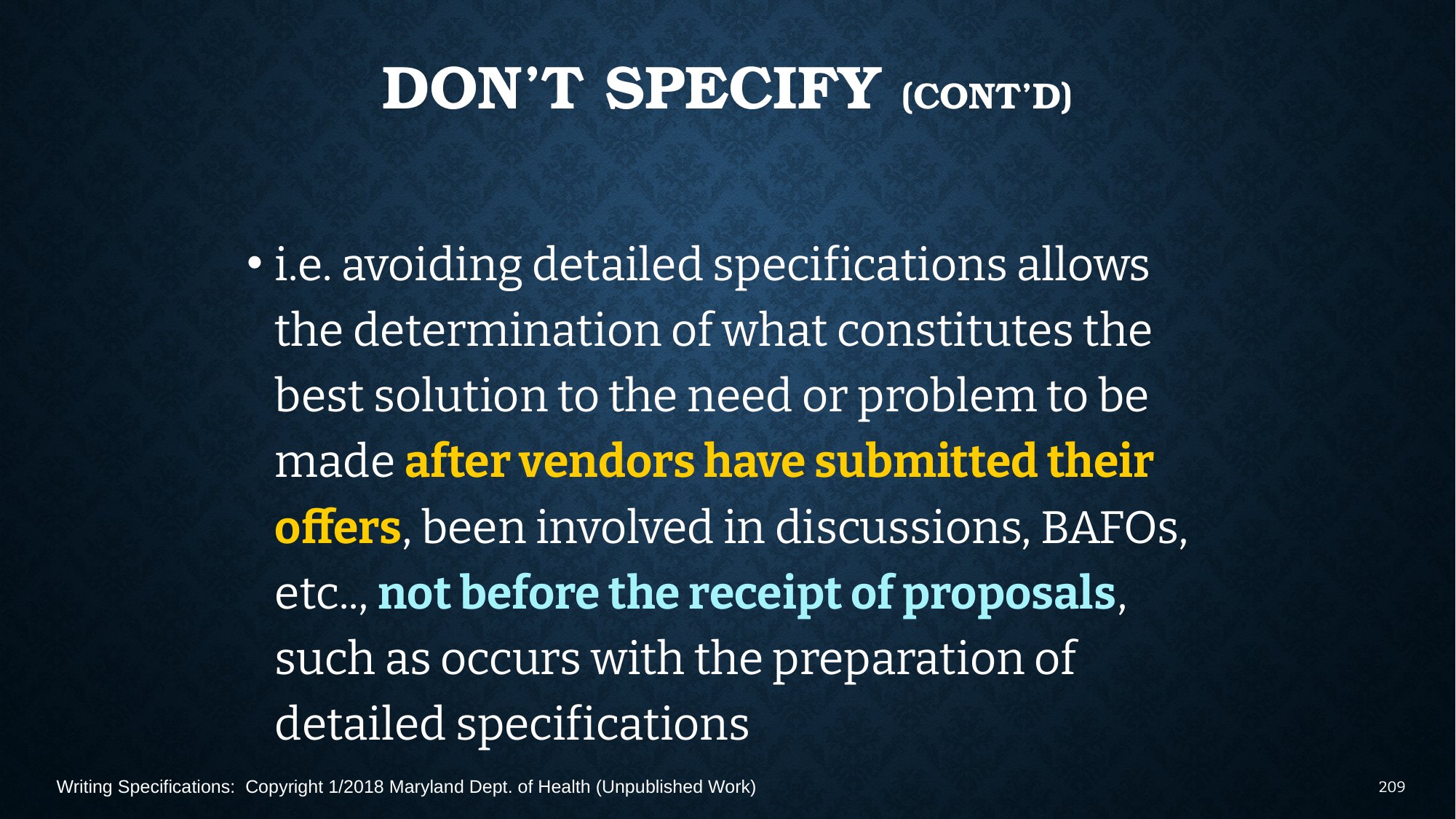

# Don’t Specify (Cont’d)
i.e. avoiding detailed specifications allows the determination of what constitutes the best solution to the need or problem to be made after vendors have submitted their offers, been involved in discussions, BAFOs, etc.., not before the receipt of proposals, such as occurs with the preparation of detailed specifications
Writing Specifications:  Copyright 1/2018 Maryland Dept. of Health (Unpublished Work)
209